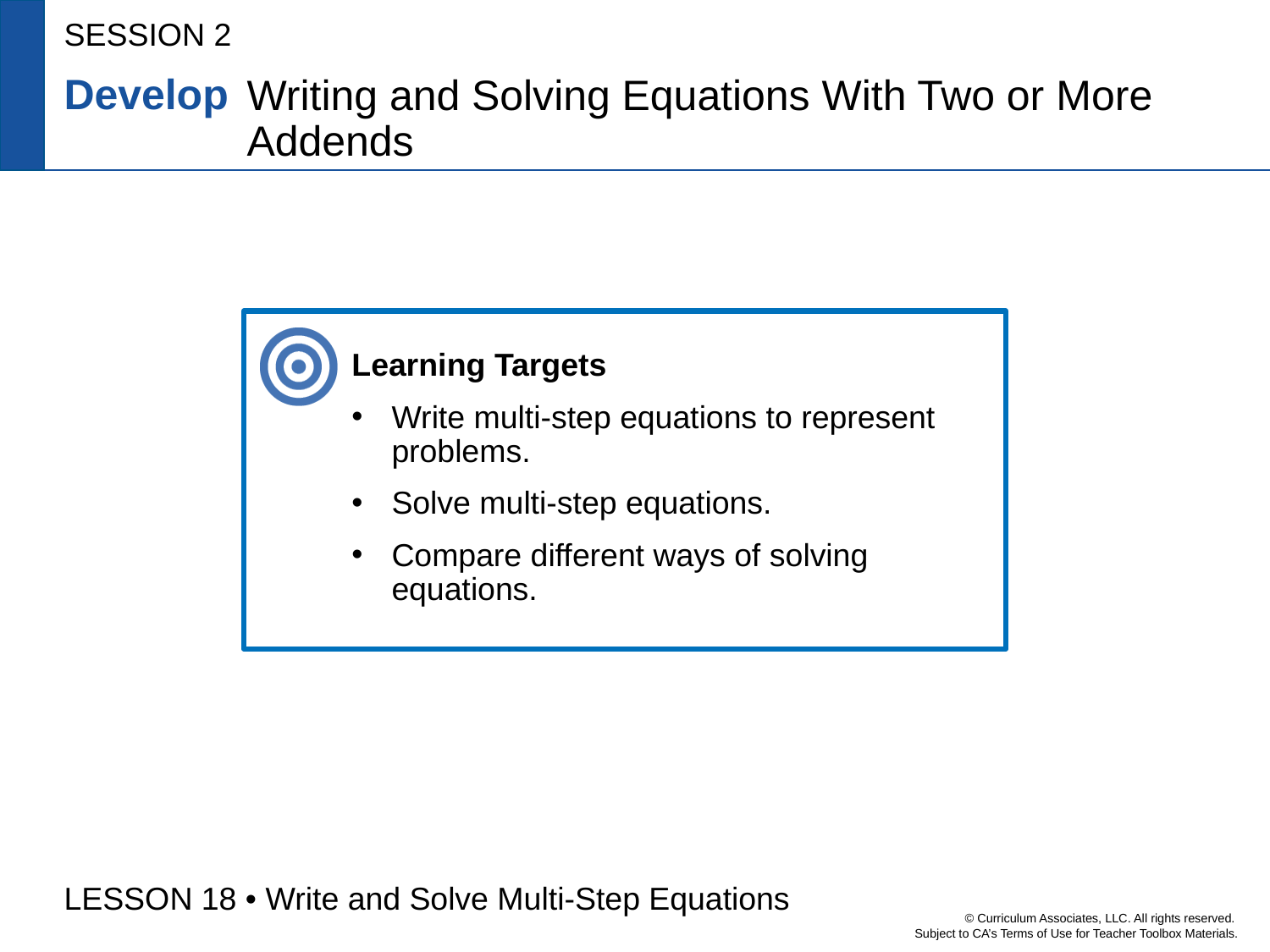

SESSION 2
Develop
Writing and Solving Equations With Two or More Addends
Learning Targets
Write multi-step equations to represent problems.
Solve multi-step equations.
Compare different ways of solving equations.
LESSON 18 • Write and Solve Multi-Step Equations